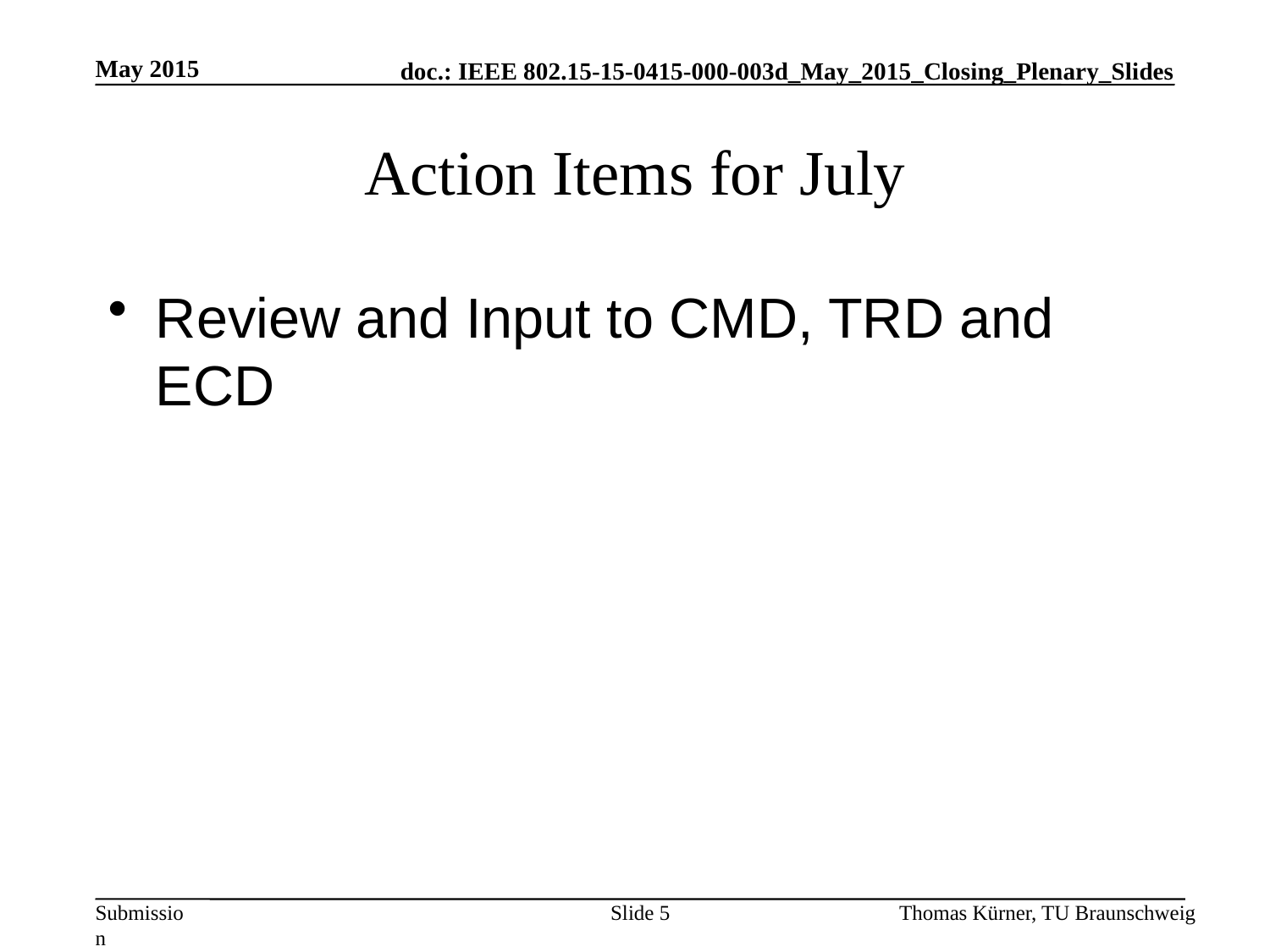

May 2015
# Action Items for July
Review and Input to CMD, TRD and ECD
Slide 5
Thomas Kürner, TU Braunschweig